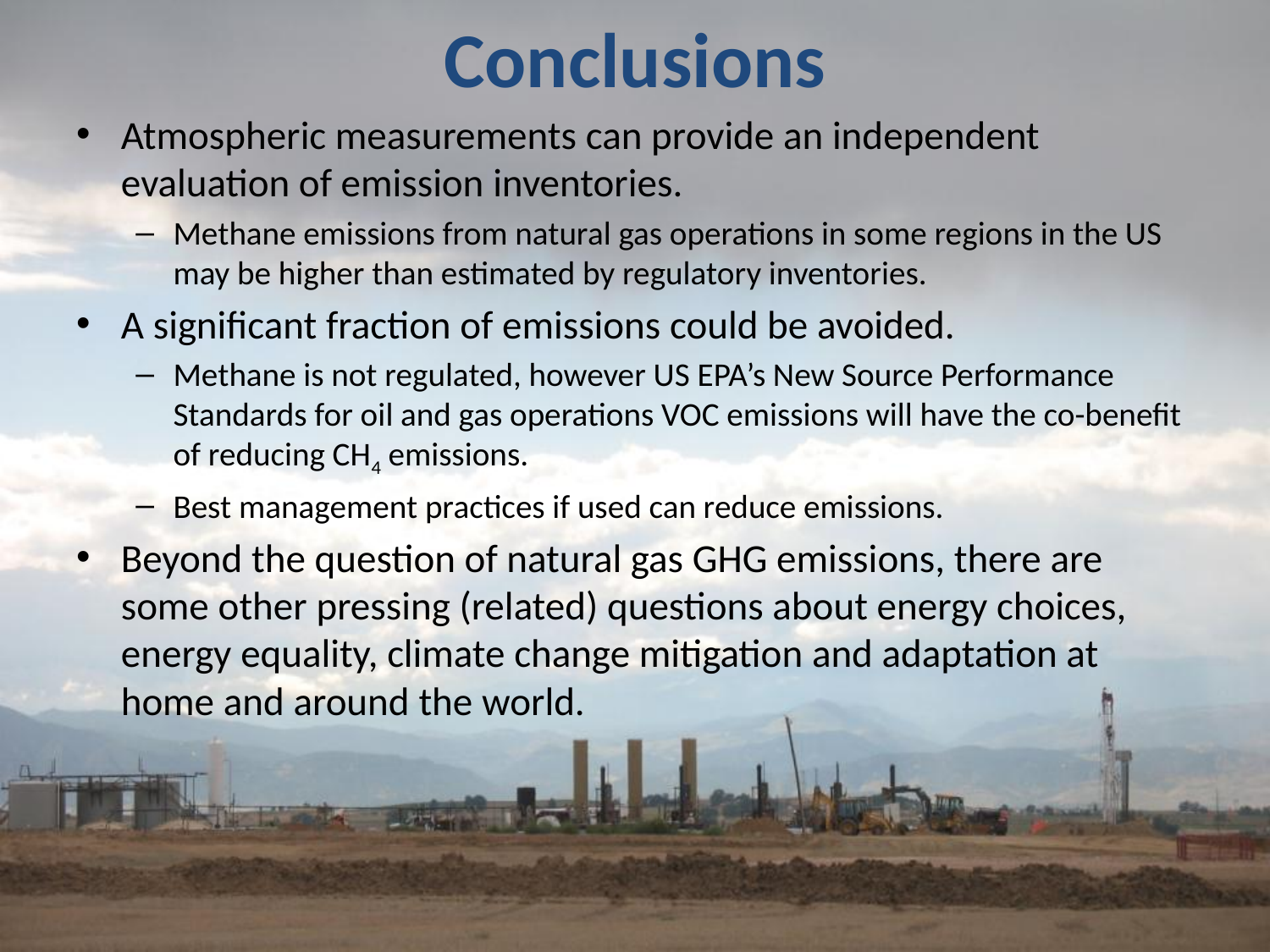

# Conclusions
Atmospheric measurements can provide an independent evaluation of emission inventories.
Methane emissions from natural gas operations in some regions in the US may be higher than estimated by regulatory inventories.
A significant fraction of emissions could be avoided.
Methane is not regulated, however US EPA’s New Source Performance Standards for oil and gas operations VOC emissions will have the co-benefit of reducing CH4 emissions.
Best management practices if used can reduce emissions.
Beyond the question of natural gas GHG emissions, there are some other pressing (related) questions about energy choices, energy equality, climate change mitigation and adaptation at home and around the world.